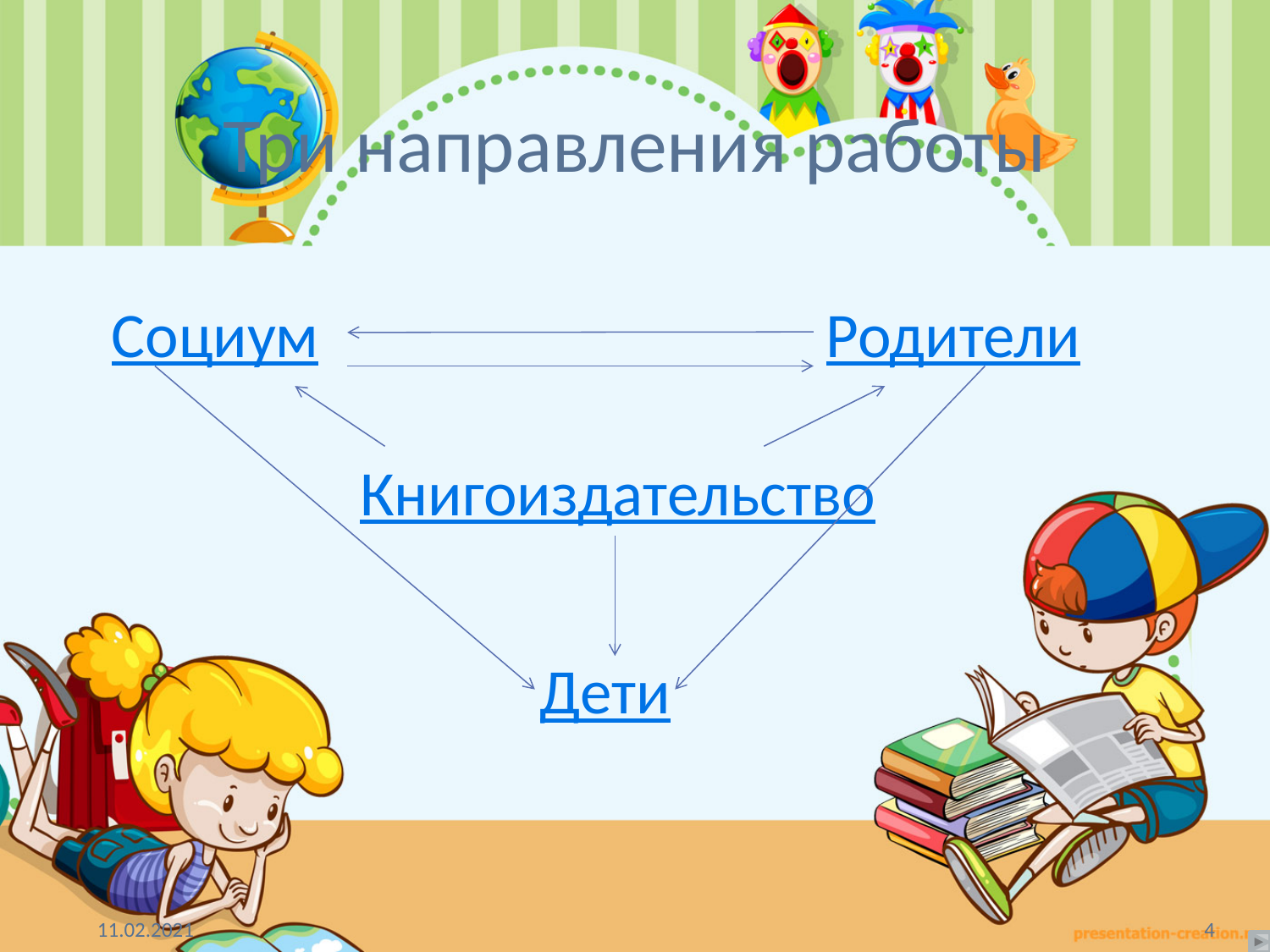

# Три направления работы
Социум
Родители
Книгоиздательство
Дети